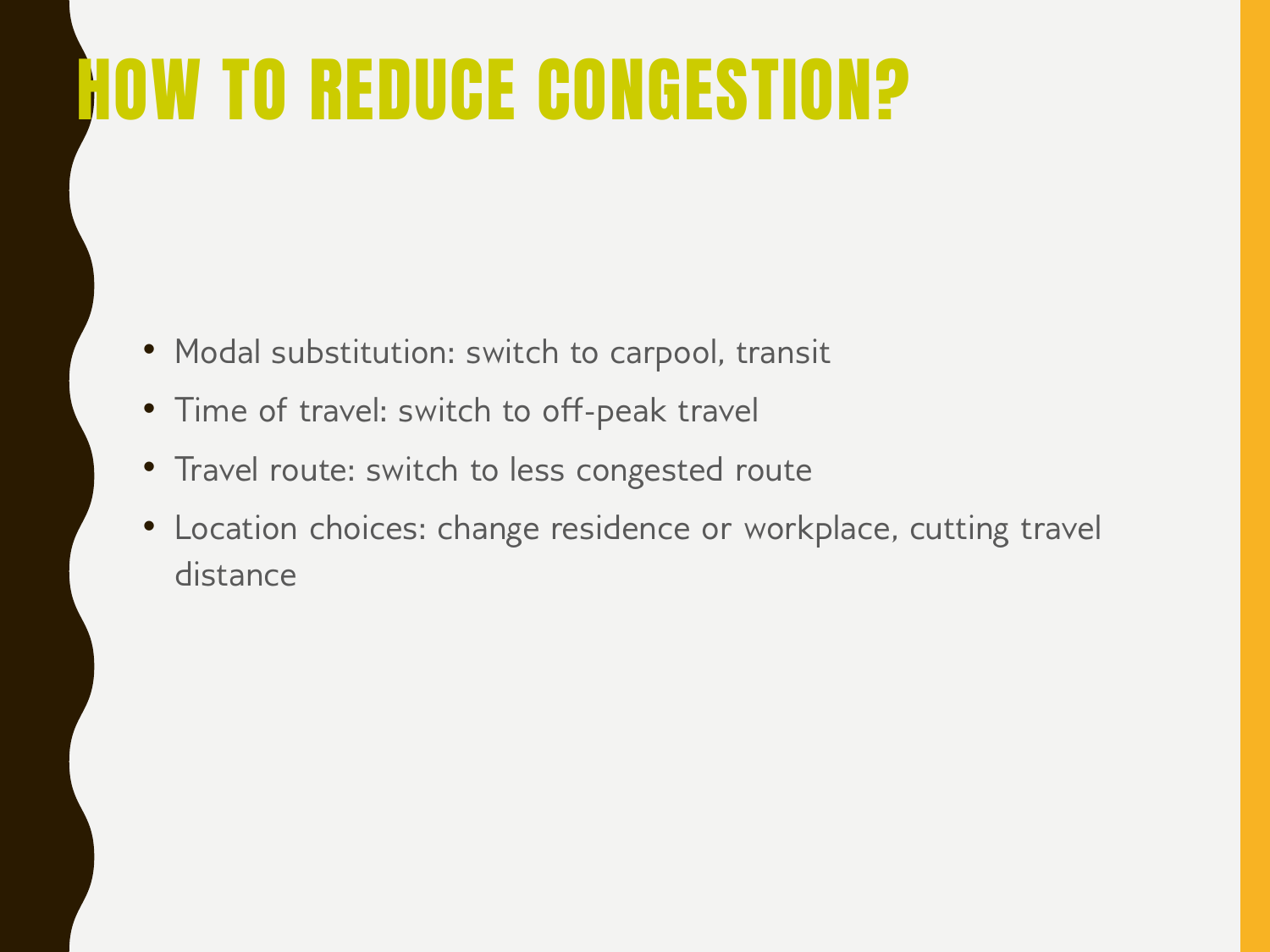

# How to reduce congestion?
Modal substitution: switch to carpool, transit
Time of travel: switch to off-peak travel
Travel route: switch to less congested route
Location choices: change residence or workplace, cutting travel distance